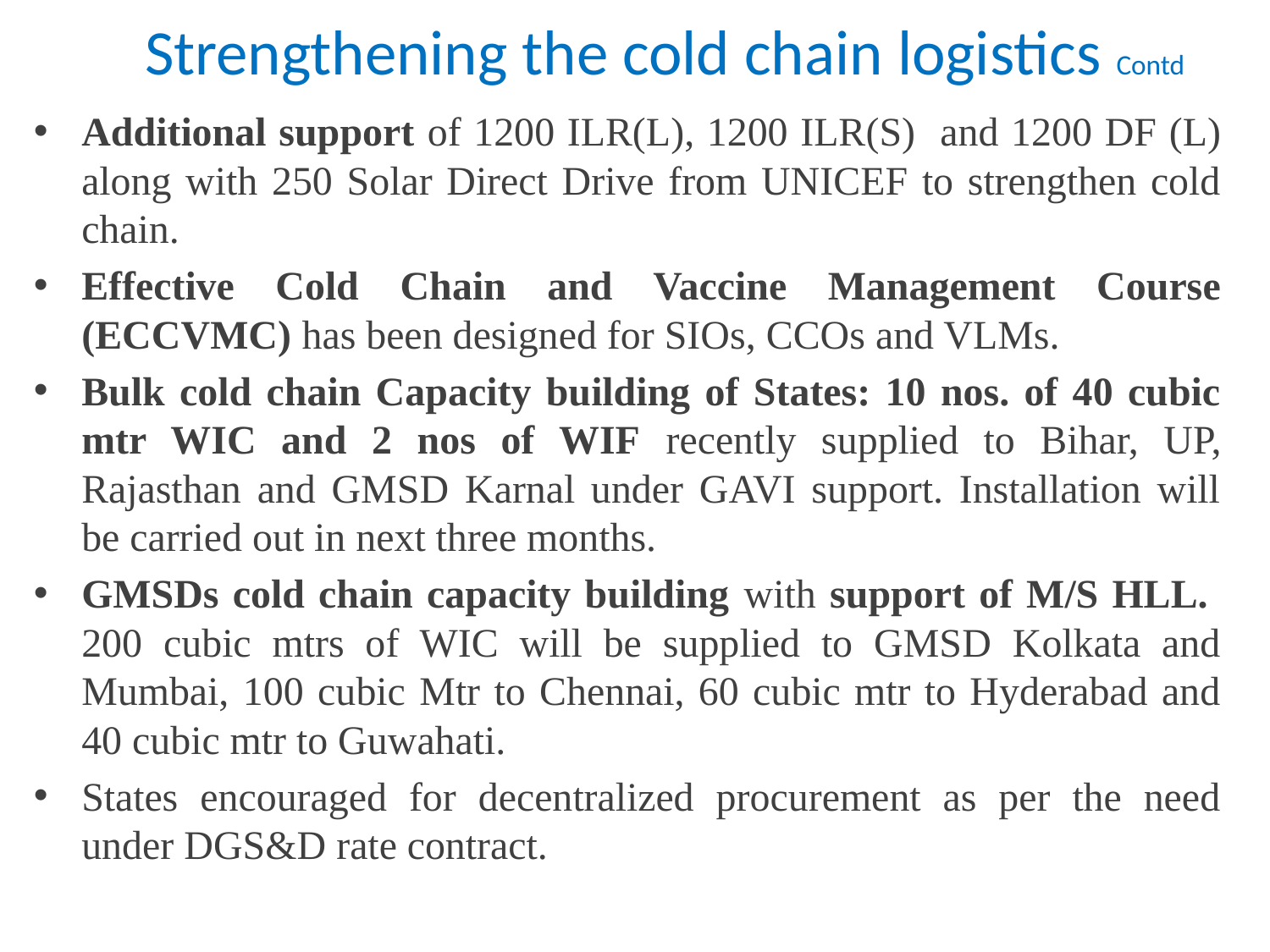

# Strengthening the cold chain logistics Contd
Additional support of 1200 ILR(L), 1200 ILR(S)  and 1200 DF (L) along with 250 Solar Direct Drive from UNICEF to strengthen cold chain.
Effective Cold Chain and Vaccine Management Course (ECCVMC) has been designed for SIOs, CCOs and VLMs.
Bulk cold chain Capacity building of States: 10 nos. of 40 cubic mtr WIC and 2 nos of WIF recently supplied to Bihar, UP, Rajasthan and GMSD Karnal under GAVI support. Installation will be carried out in next three months.
GMSDs cold chain capacity building with support of M/S HLL.  200 cubic mtrs of WIC will be supplied to GMSD Kolkata and Mumbai, 100 cubic Mtr to Chennai, 60 cubic mtr to Hyderabad and 40 cubic mtr to Guwahati.
States encouraged for decentralized procurement as per the need under DGS&D rate contract.